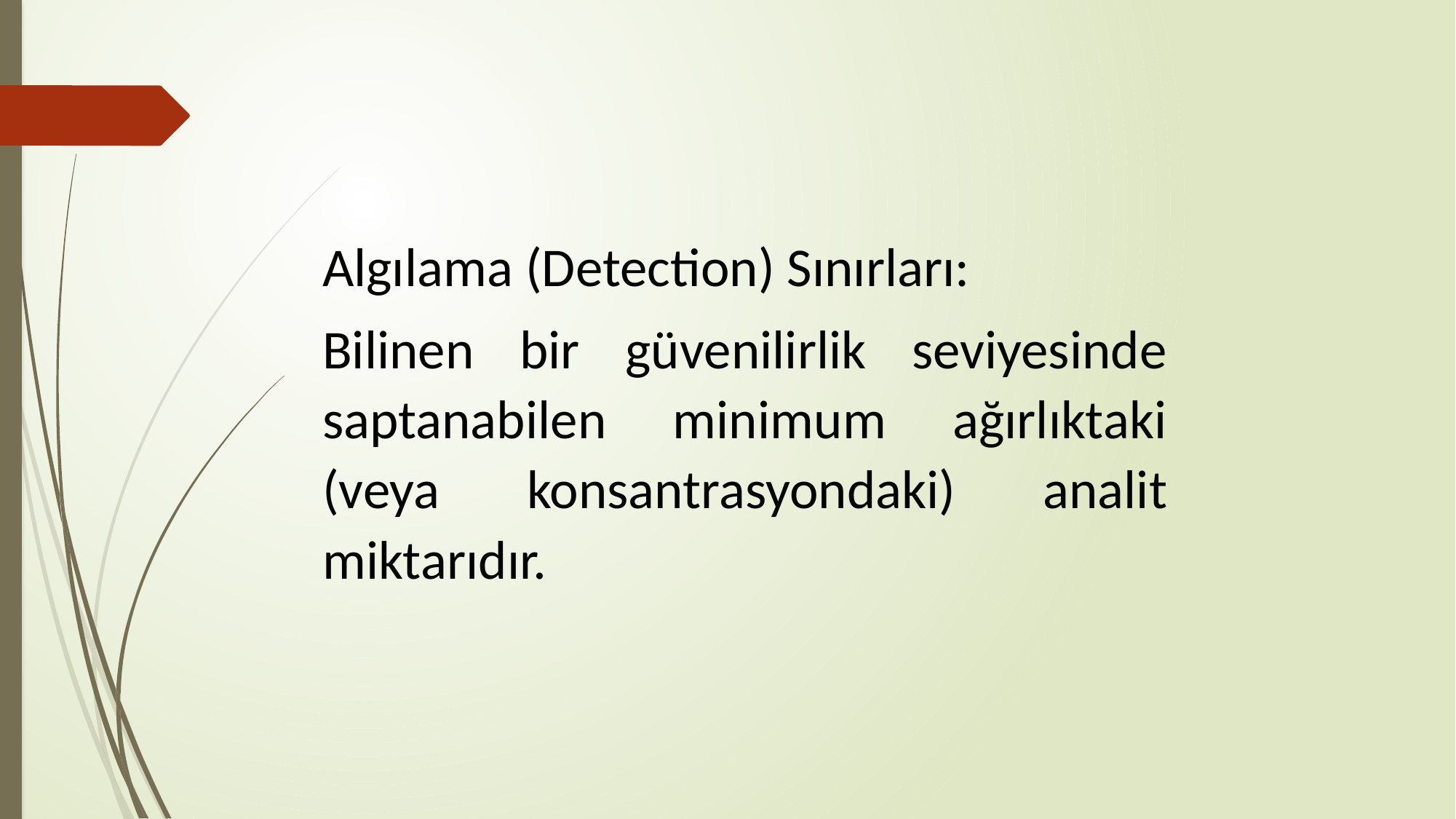

Algılama (Detection) Sınırları:
Bilinen bir güvenilirlik seviyesinde saptanabilen minimum ağırlıktaki (veya konsantrasyondaki) analit miktarıdır.